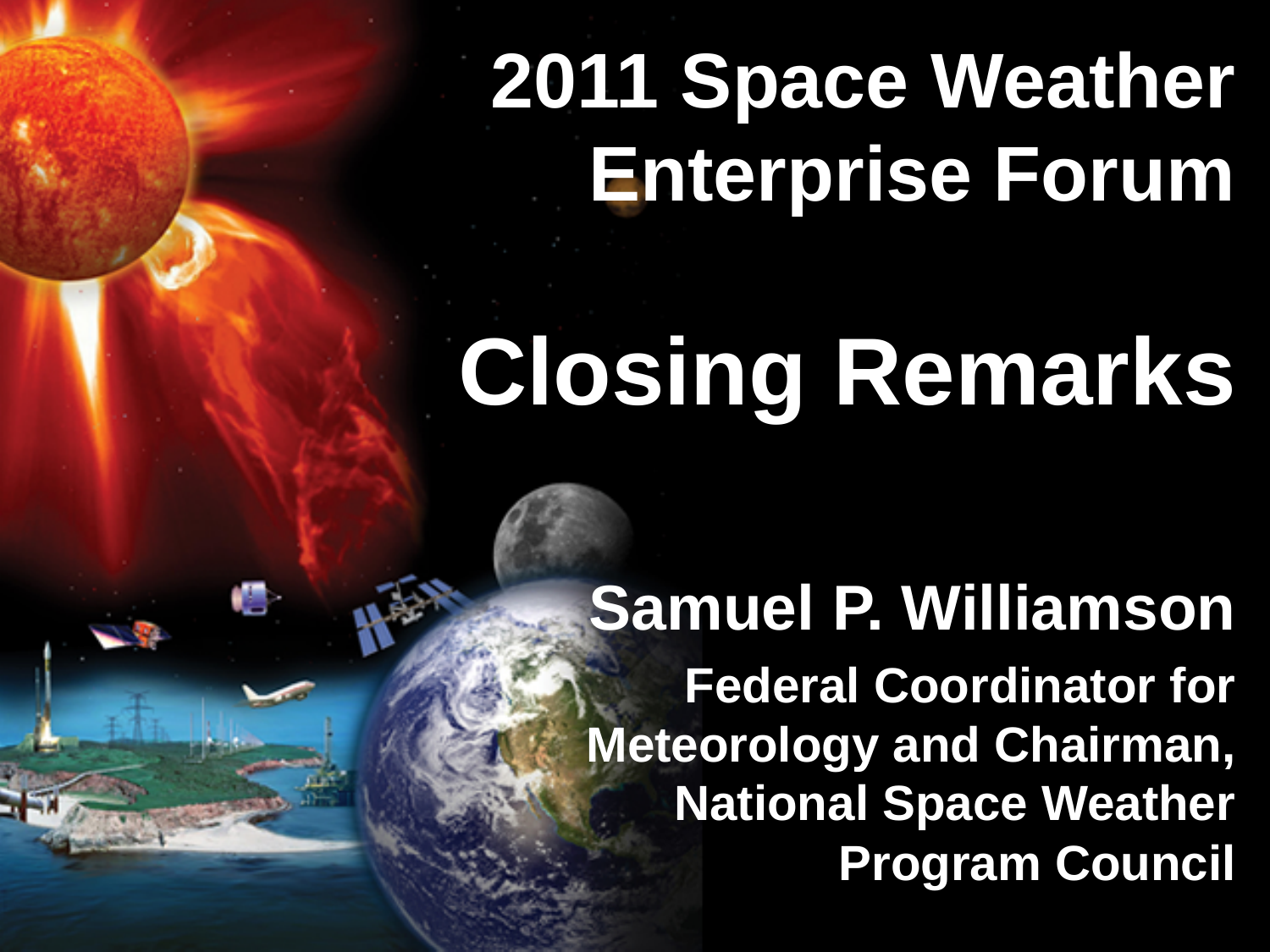

# 2011 Space Weather Enterprise Forum Closing Remarks
Samuel P. Williamson
Federal Coordinator for Meteorology and Chairman, National Space Weather Program Council